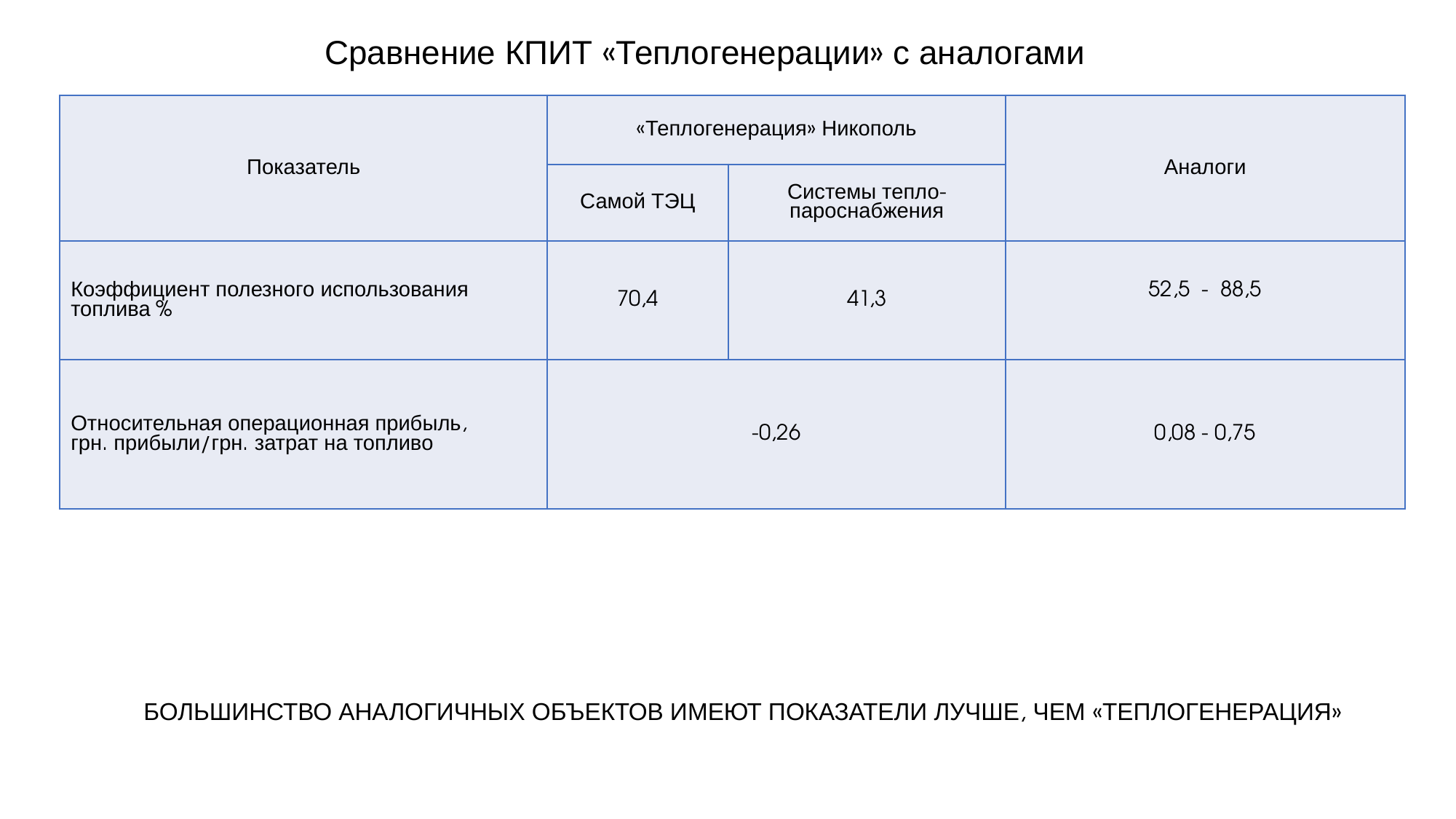

Сравнение КПИТ «Теплогенерации» с аналогами
| Показатель | «Теплогенерация» Никополь |  | Аналоги |
| --- | --- | --- | --- |
|  | Самой ТЭЦ | Системы тепло-пароснабжения |  |
| Коэффициент полезного использования топлива % | 70,4 | 41,3 | 52,5 - 88,5 |
| Относительная операционная прибыль, грн. прибыли/грн. затрат на топливо | -0,26 |  | 0,08 - 0,75 |
БОЛЬШИНСТВО АНАЛОГИЧНЫХ ОБЪЕКТОВ ИМЕЮТ ПОКАЗАТЕЛИ ЛУЧШЕ, ЧЕМ «ТЕПЛОГЕНЕРАЦИЯ»